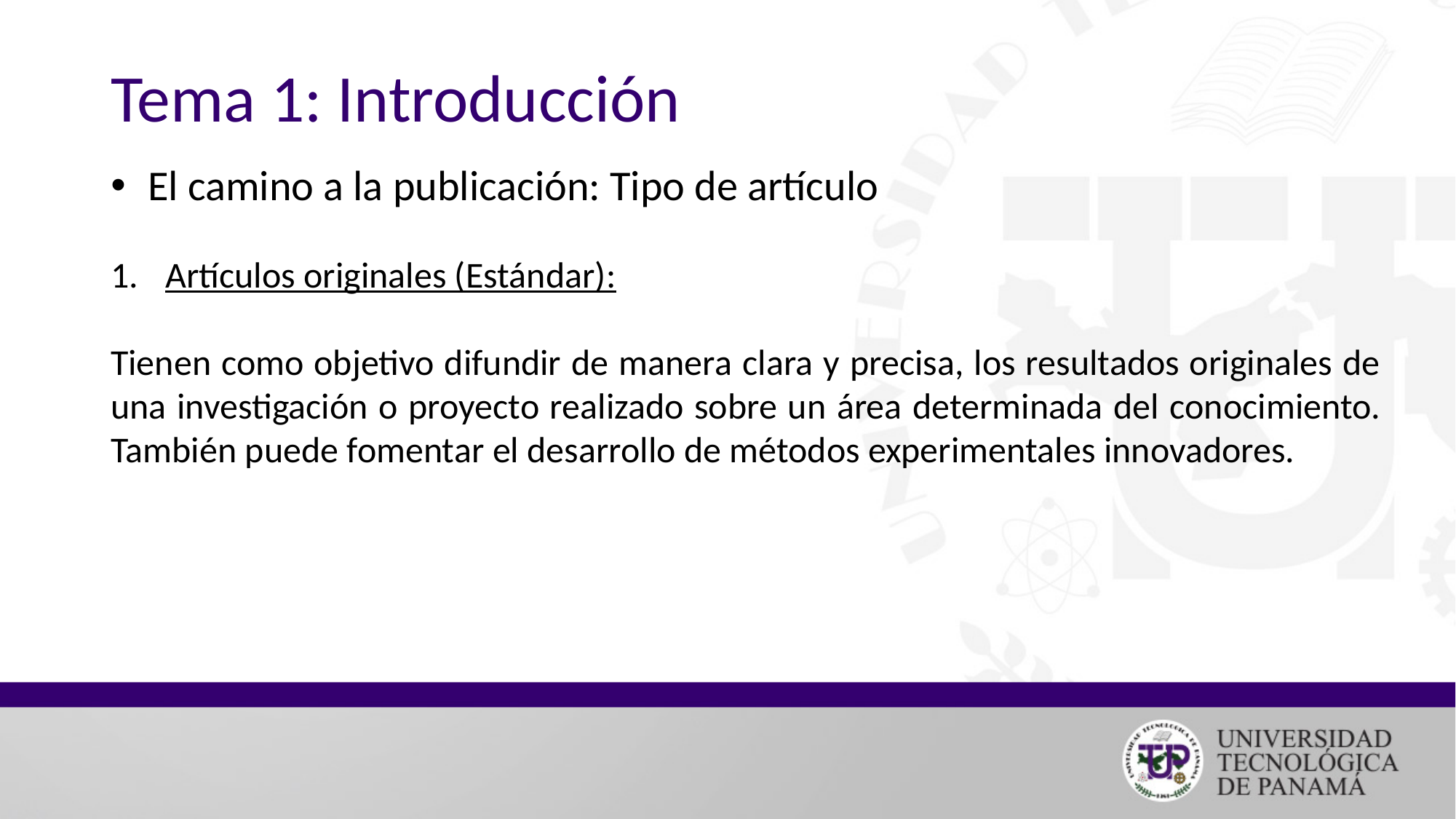

# Tema 1: Introducción
 El camino a la publicación: Tipo de artículo

Artículos originales (Estándar):

Tienen como objetivo difundir de manera clara y precisa, los resultados originales de una investigación o proyecto realizado sobre un área determinada del conocimiento. También puede fomentar el desarrollo de métodos experimentales innovadores.